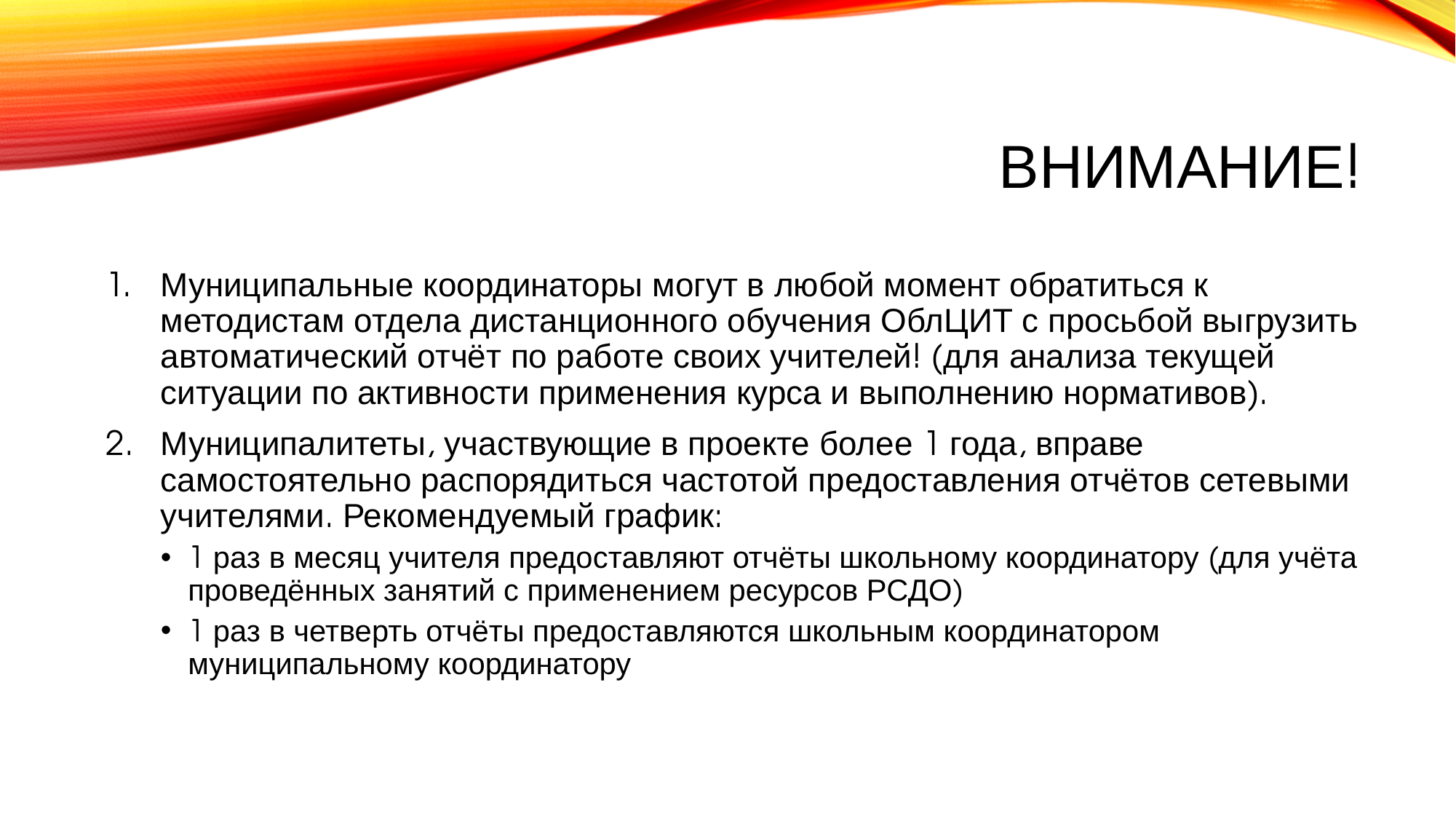

# Внимание!
Муниципальные координаторы могут в любой момент обратиться к методистам отдела дистанционного обучения ОблЦИТ с просьбой выгрузить автоматический отчёт по работе своих учителей! (для анализа текущей ситуации по активности применения курса и выполнению нормативов).
Муниципалитеты, участвующие в проекте более 1 года, вправе самостоятельно распорядиться частотой предоставления отчётов сетевыми учителями. Рекомендуемый график:
1 раз в месяц учителя предоставляют отчёты школьному координатору (для учёта проведённых занятий с применением ресурсов РСДО)
1 раз в четверть отчёты предоставляются школьным координатором муниципальному координатору